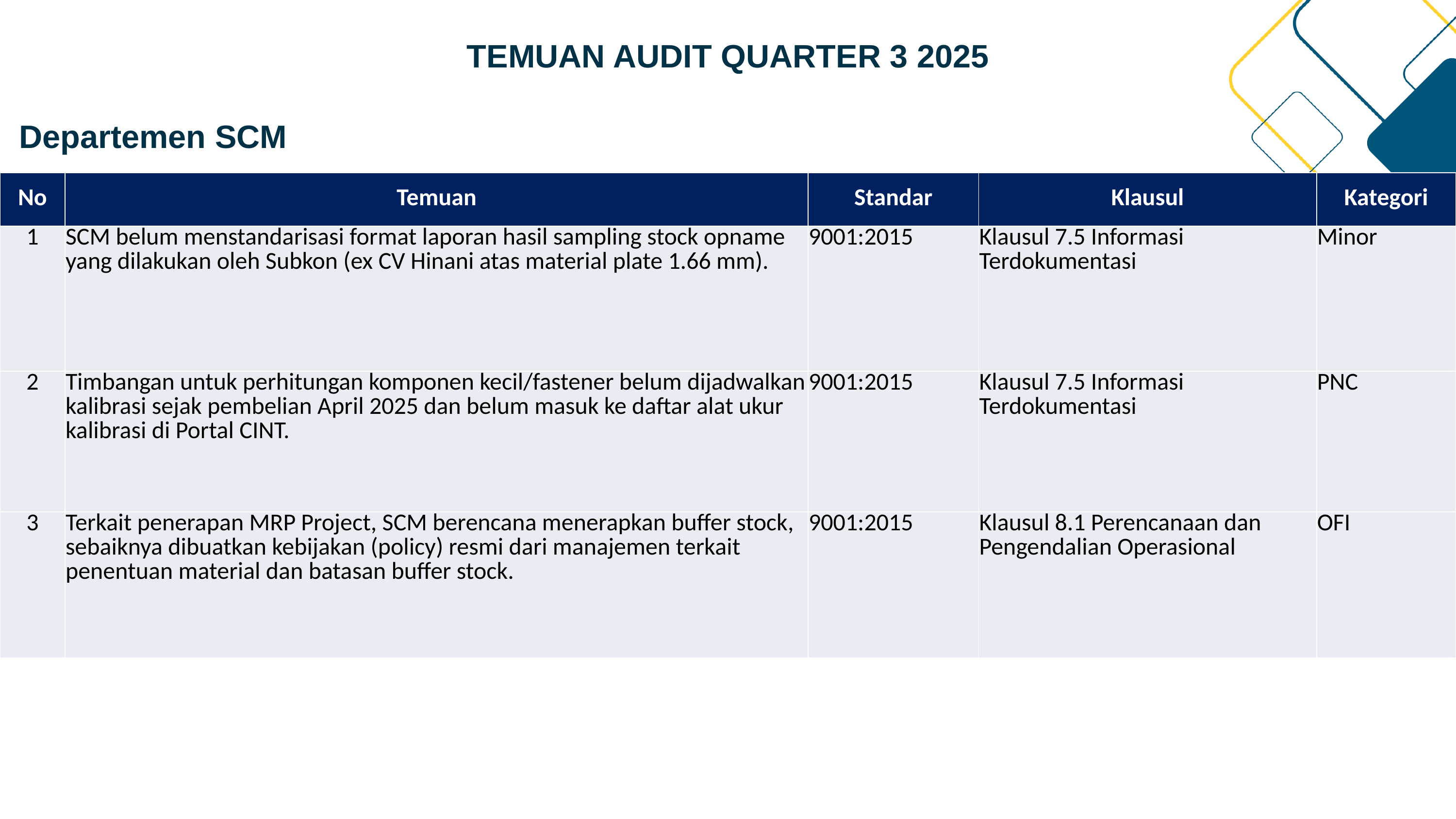

TEMUAN AUDIT QUARTER 3 2025

Departemen SCM
| No | Temuan | Standar | Klausul | Kategori |
| --- | --- | --- | --- | --- |
| 1 | SCM belum menstandarisasi format laporan hasil sampling stock opname yang dilakukan oleh Subkon (ex CV Hinani atas material plate 1.66 mm). | 9001:2015 | Klausul 7.5 Informasi Terdokumentasi | Minor |
| 2 | Timbangan untuk perhitungan komponen kecil/fastener belum dijadwalkan kalibrasi sejak pembelian April 2025 dan belum masuk ke daftar alat ukur kalibrasi di Portal CINT. | 9001:2015 | Klausul 7.5 Informasi Terdokumentasi | PNC |
| 3 | Terkait penerapan MRP Project, SCM berencana menerapkan buffer stock, sebaiknya dibuatkan kebijakan (policy) resmi dari manajemen terkait penentuan material dan batasan buffer stock. | 9001:2015 | Klausul 8.1 Perencanaan dan Pengendalian Operasional | OFI |